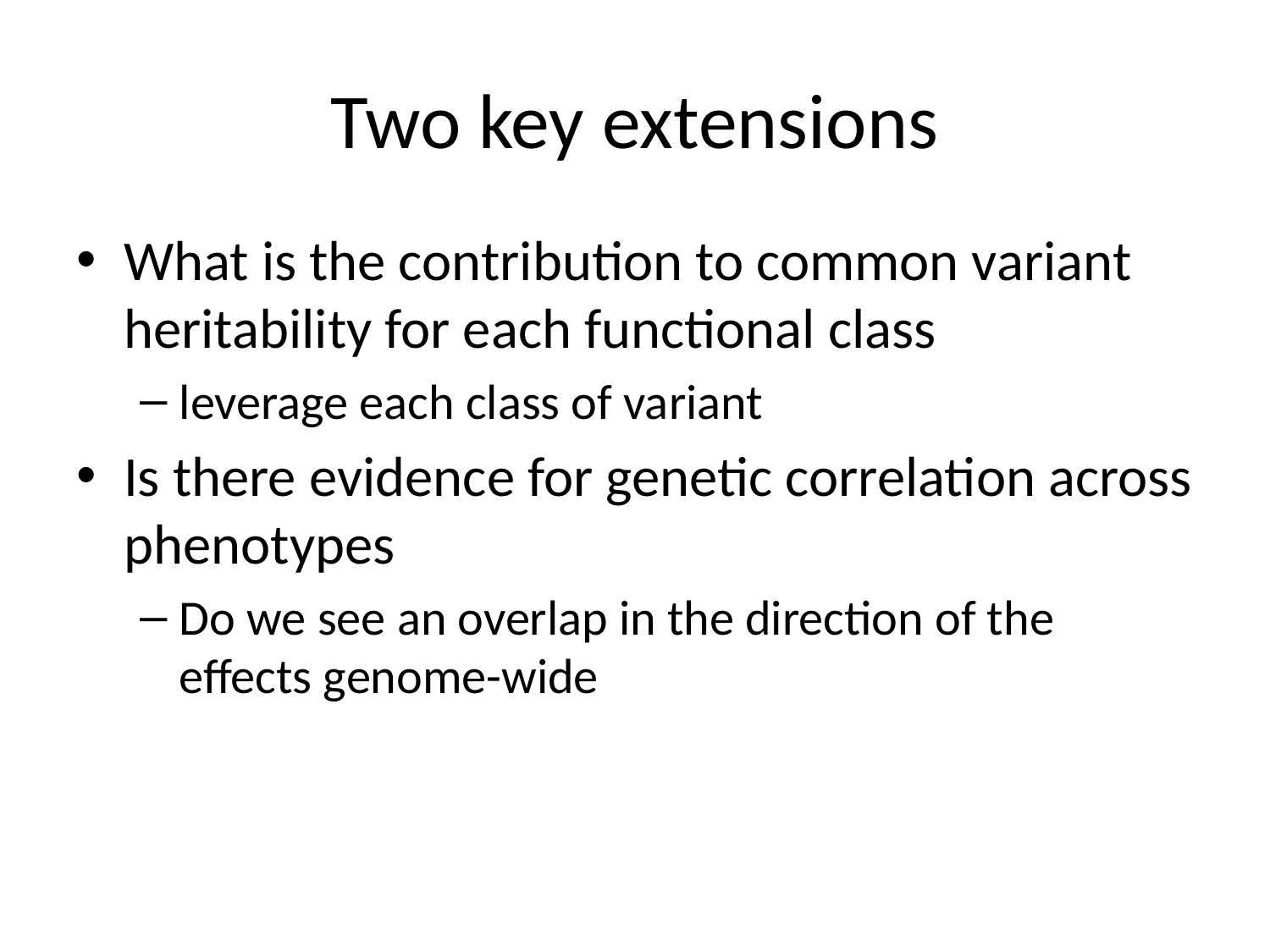

# Two key extensions
What is the contribution to common variant heritability for each functional class
leverage each class of variant
Is there evidence for genetic correlation across phenotypes
Do we see an overlap in the direction of the effects genome-wide